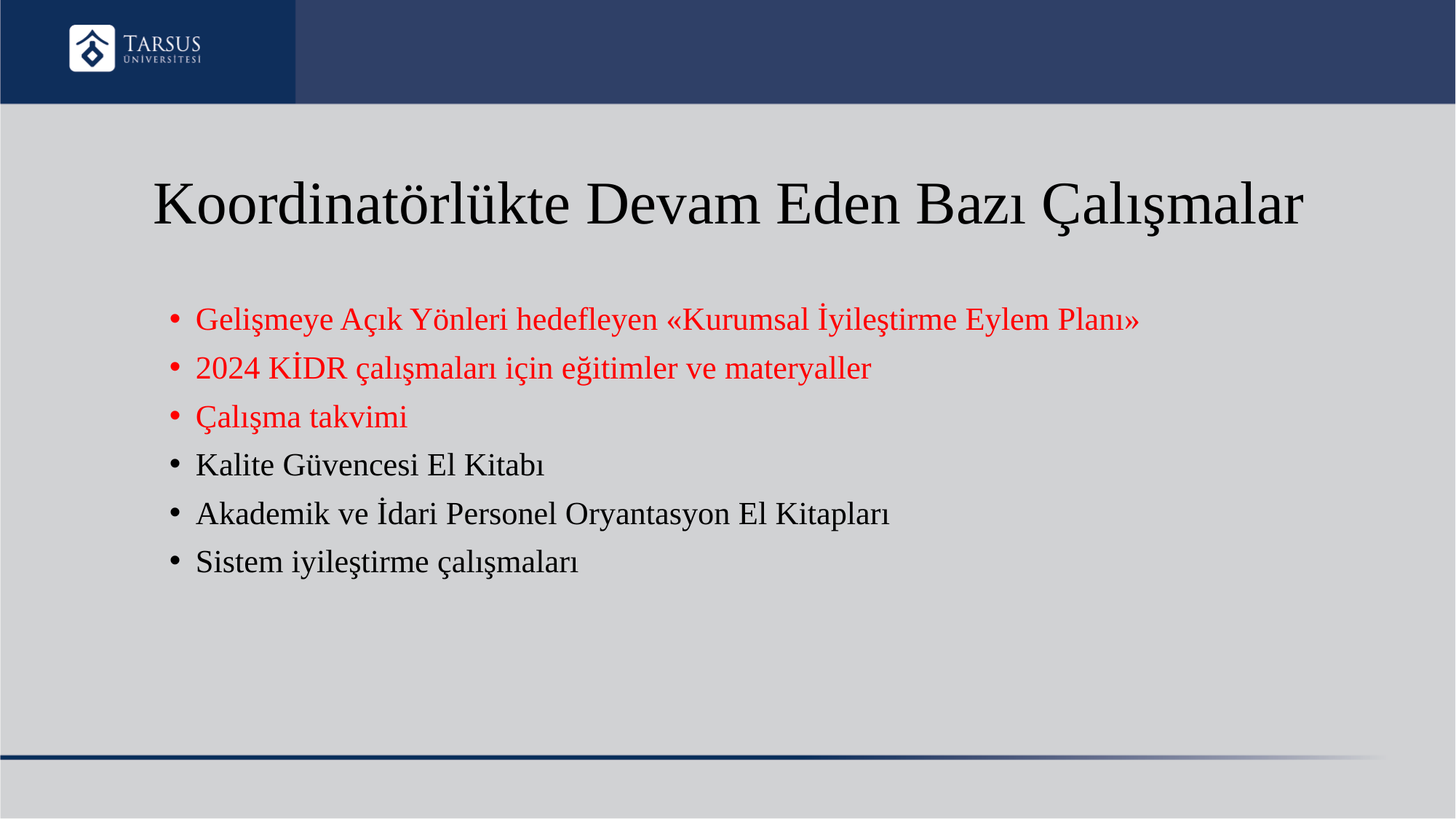

# Koordinatörlükte Devam Eden Bazı Çalışmalar
Gelişmeye Açık Yönleri hedefleyen «Kurumsal İyileştirme Eylem Planı»
2024 KİDR çalışmaları için eğitimler ve materyaller
Çalışma takvimi
Kalite Güvencesi El Kitabı
Akademik ve İdari Personel Oryantasyon El Kitapları
Sistem iyileştirme çalışmaları